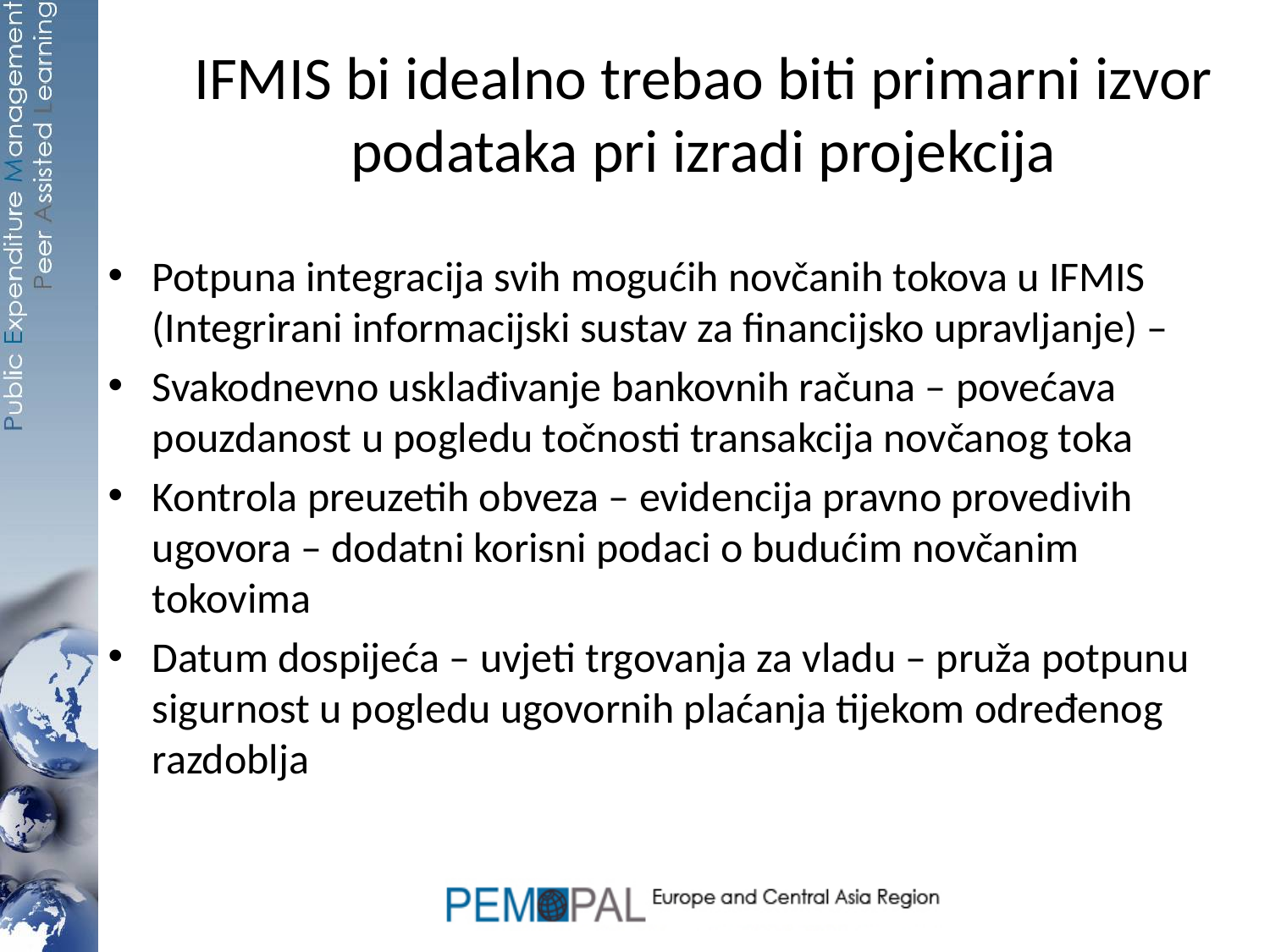

# IFMIS bi idealno trebao biti primarni izvor podataka pri izradi projekcija

Potpuna integracija svih mogućih novčanih tokova u IFMIS (Integrirani informacijski sustav za financijsko upravljanje) –
Svakodnevno usklađivanje bankovnih računa – povećava pouzdanost u pogledu točnosti transakcija novčanog toka
Kontrola preuzetih obveza – evidencija pravno provedivih ugovora – dodatni korisni podaci o budućim novčanim tokovima
Datum dospijeća – uvjeti trgovanja za vladu – pruža potpunu sigurnost u pogledu ugovornih plaćanja tijekom određenog razdoblja